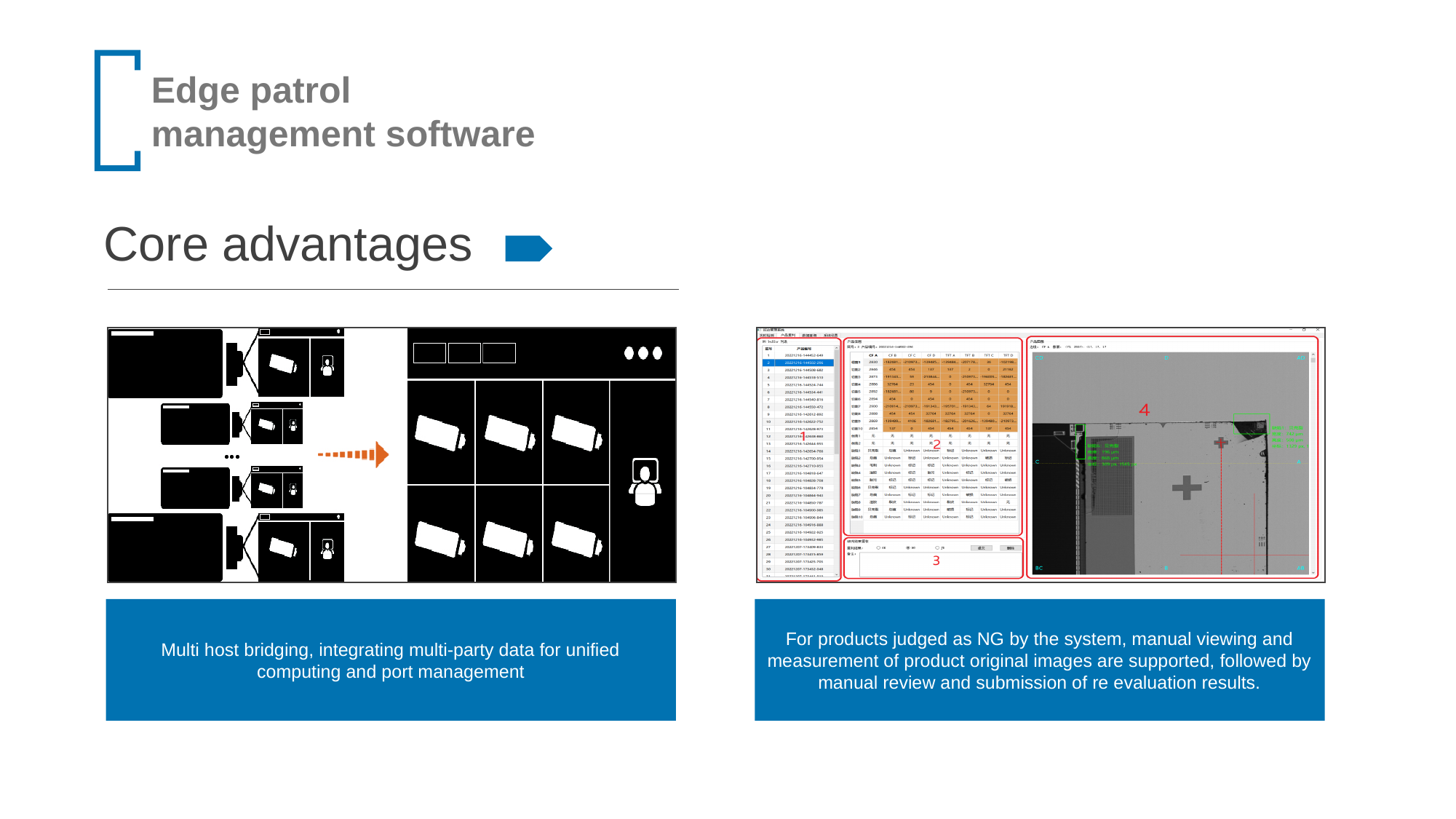

Core advantages

Multi host bridging, integrating multi-party data for unified computing and port management

For products judged as NG by the system, manual viewing and measurement of product original images are supported, followed by manual review and submission of re evaluation results.